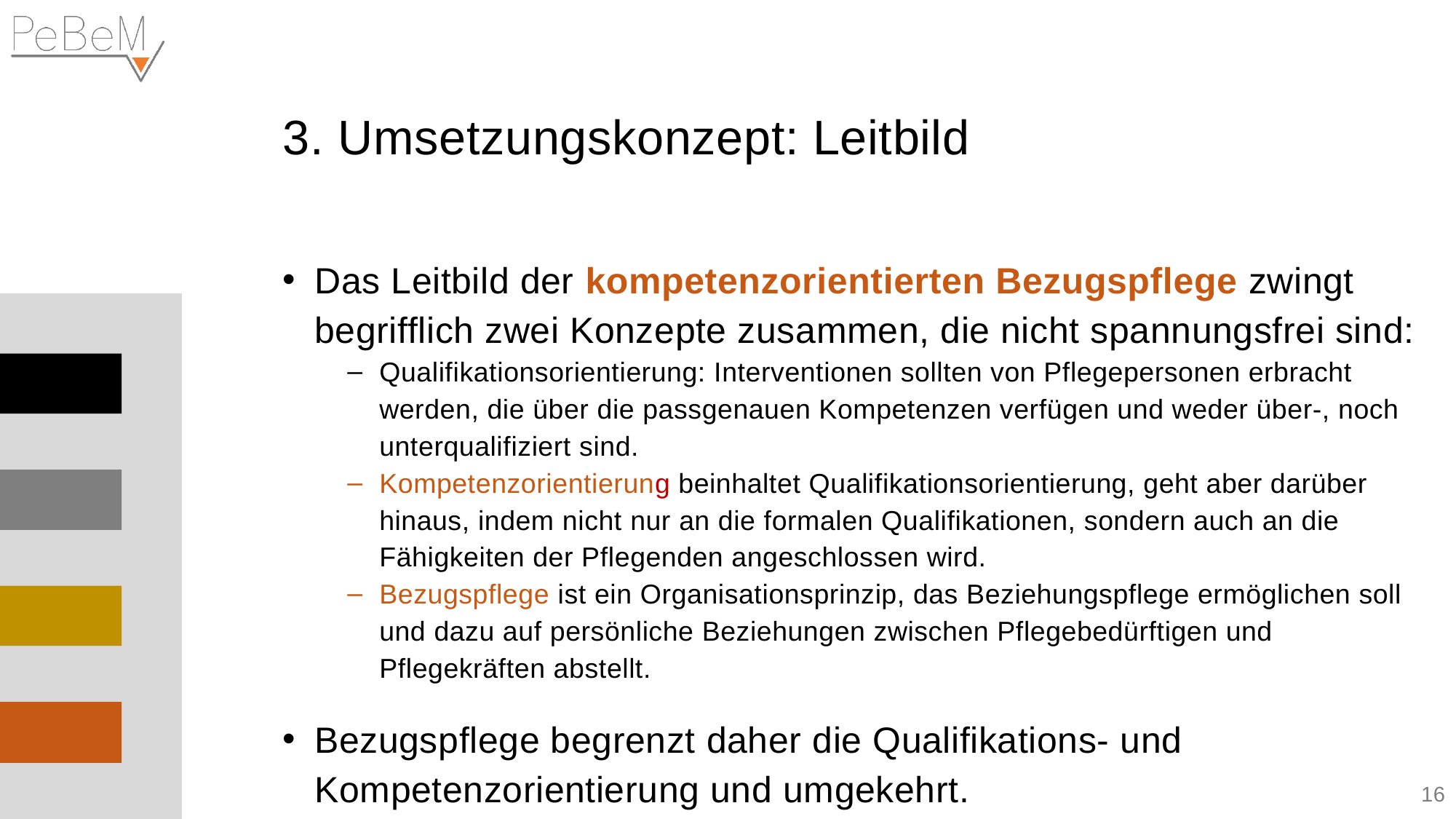

3. Umsetzungskonzept: Leitbild

Das Leitbild der kompetenzorientierten Bezugspflege zwingt begrifflich zwei Konzepte zusammen, die nicht spannungsfrei sind:
Qualifikationsorientierung: Interventionen sollten von Pflegepersonen erbracht werden, die über die passgenauen Kompetenzen verfügen und weder über-, noch unterqualifiziert sind.
Kompetenzorientierung beinhaltet Qualifikationsorientierung, geht aber darüber hinaus, indem nicht nur an die formalen Qualifikationen, sondern auch an die Fähigkeiten der Pflegenden angeschlossen wird.
Bezugspflege ist ein Organisationsprinzip, das Beziehungspflege ermöglichen soll und dazu auf persönliche Beziehungen zwischen Pflegebedürftigen und Pflegekräften abstellt.
Bezugspflege begrenzt daher die Qualifikations- und Kompetenzorientierung und umgekehrt.